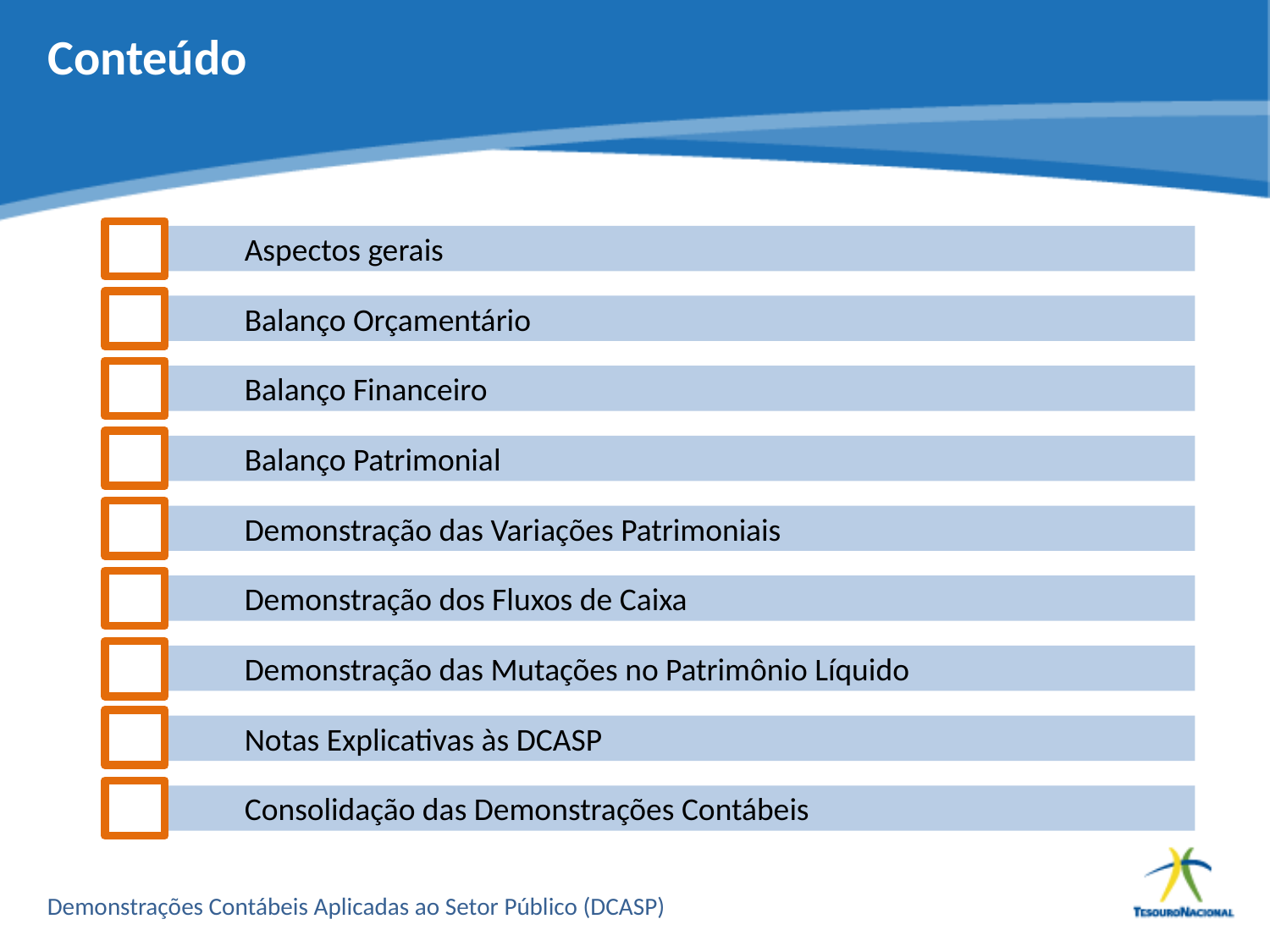

# Conteúdo

	Aspectos gerais

	Balanço Orçamentário

	Balanço Financeiro

	Balanço Patrimonial

	Demonstração das Variações Patrimoniais

	Demonstração dos Fluxos de Caixa

	Demonstração das Mutações no Patrimônio Líquido

	Notas Explicativas às DCASP

	Consolidação das Demonstrações Contábeis